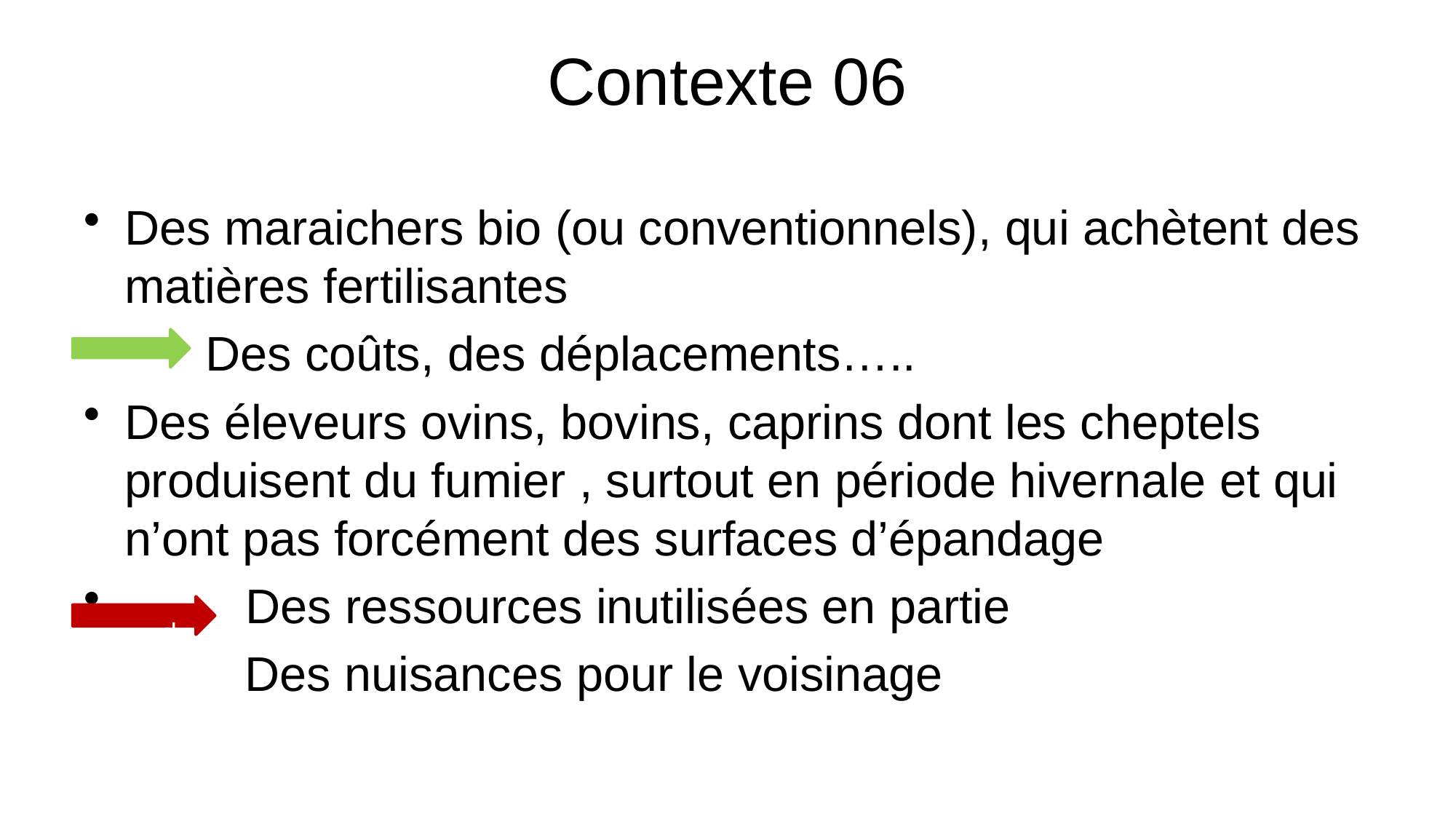

# Contexte 06
Des maraichers bio (ou conventionnels), qui achètent des matières fertilisantes
      Des coûts, des déplacements…..
Des éleveurs ovins, bovins, caprins dont les cheptels produisent du fumier , surtout en période hivernale et qui n’ont pas forcément des surfaces d’épandage
         Des ressources inutilisées en partie
            Des nuisances pour le voisinage

                       d